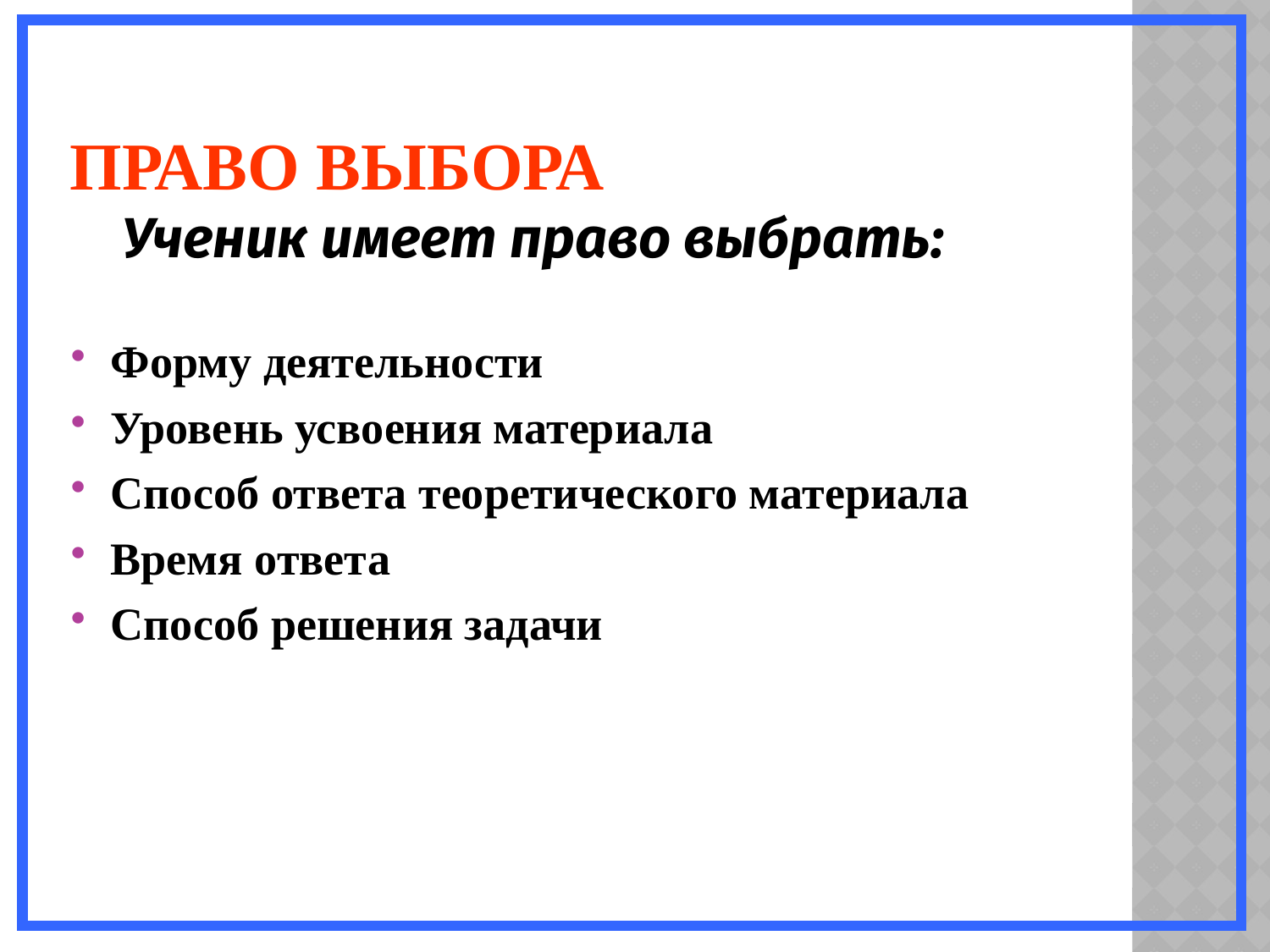

# Право выбора
Ученик имеет право выбрать:
Форму деятельности
Уровень усвоения материала
Способ ответа теоретического материала
Время ответа
Способ решения задачи